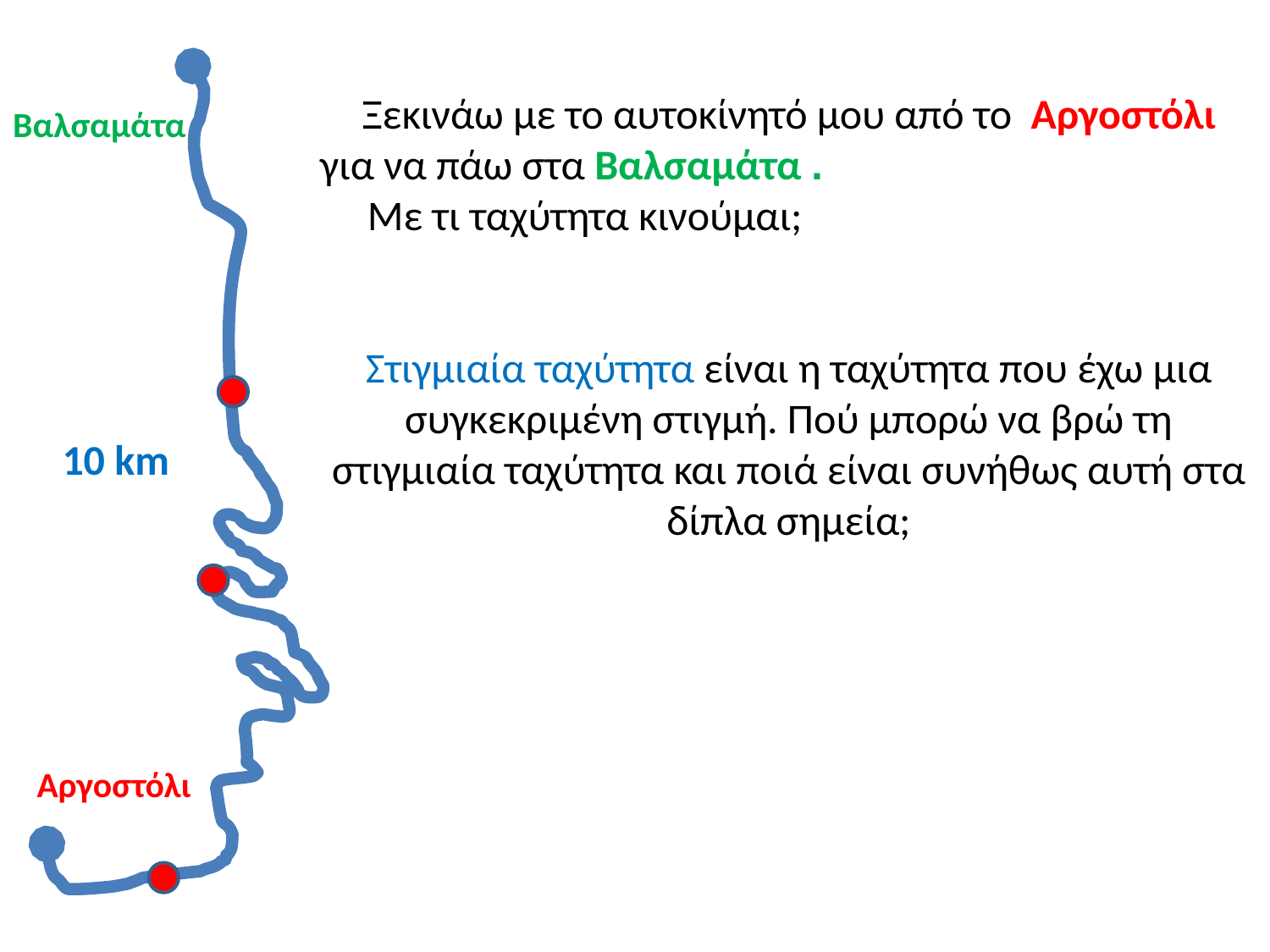

Ξεκινάω με το αυτοκίνητό μου από το  Αργοστόλι
για να πάω στα Βαλσαμάτα .
    Με τι ταχύτητα κινούμαι;

Στιγμιαία ταχύτητα είναι η ταχύτητα που έχω μια συγκεκριμένη στιγμή. Πού μπορώ να βρώ τη στιγμιαία ταχύτητα και ποιά είναι συνήθως αυτή στα δίπλα σημεία;
Βαλσαμάτα

10 km

   Αργοστόλι